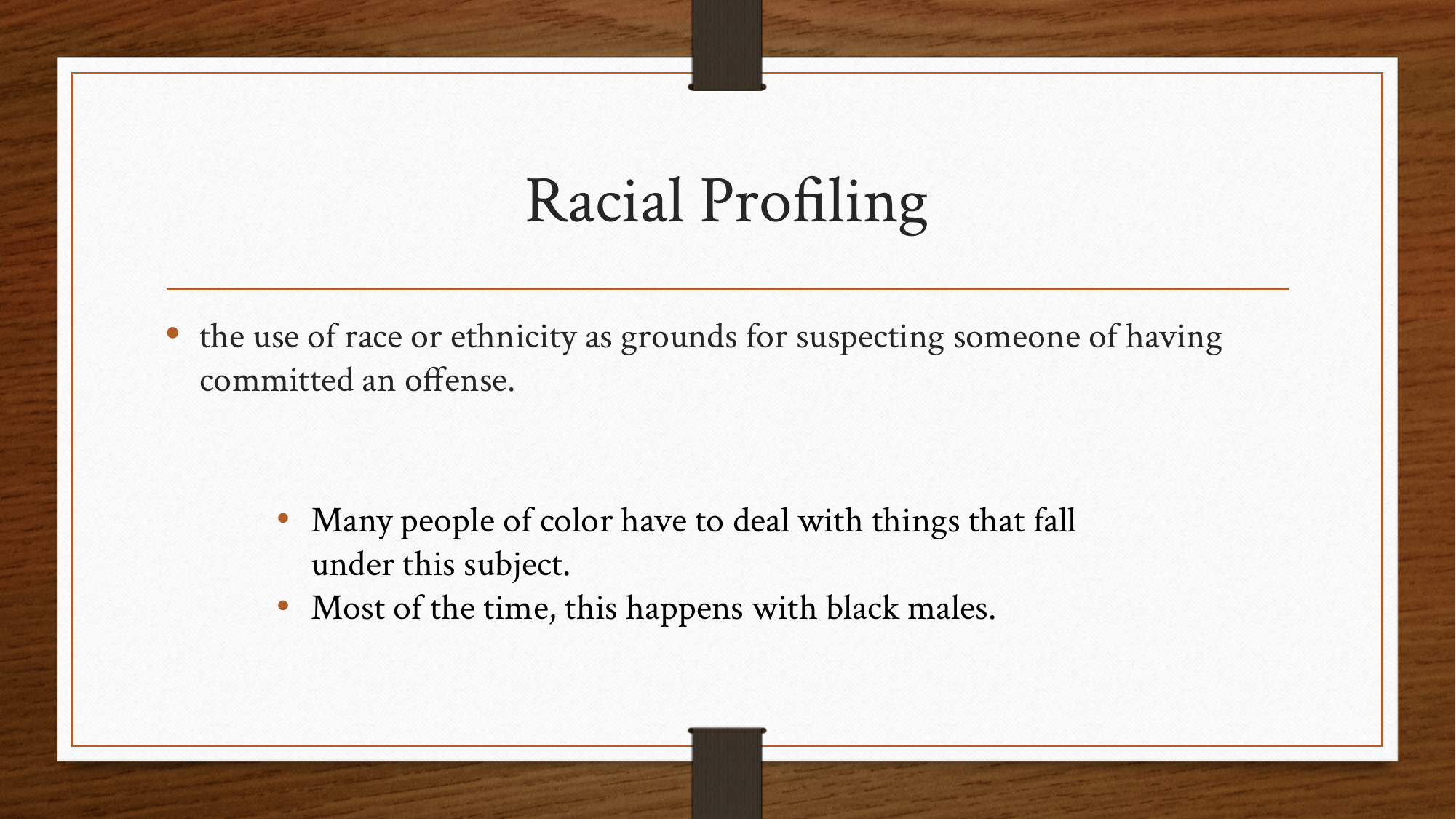

# Racial Profiling
the use of race or ethnicity as grounds for suspecting someone of having committed an offense.
Many people of color have to deal with things that fall under this subject.
Most of the time, this happens with black males.